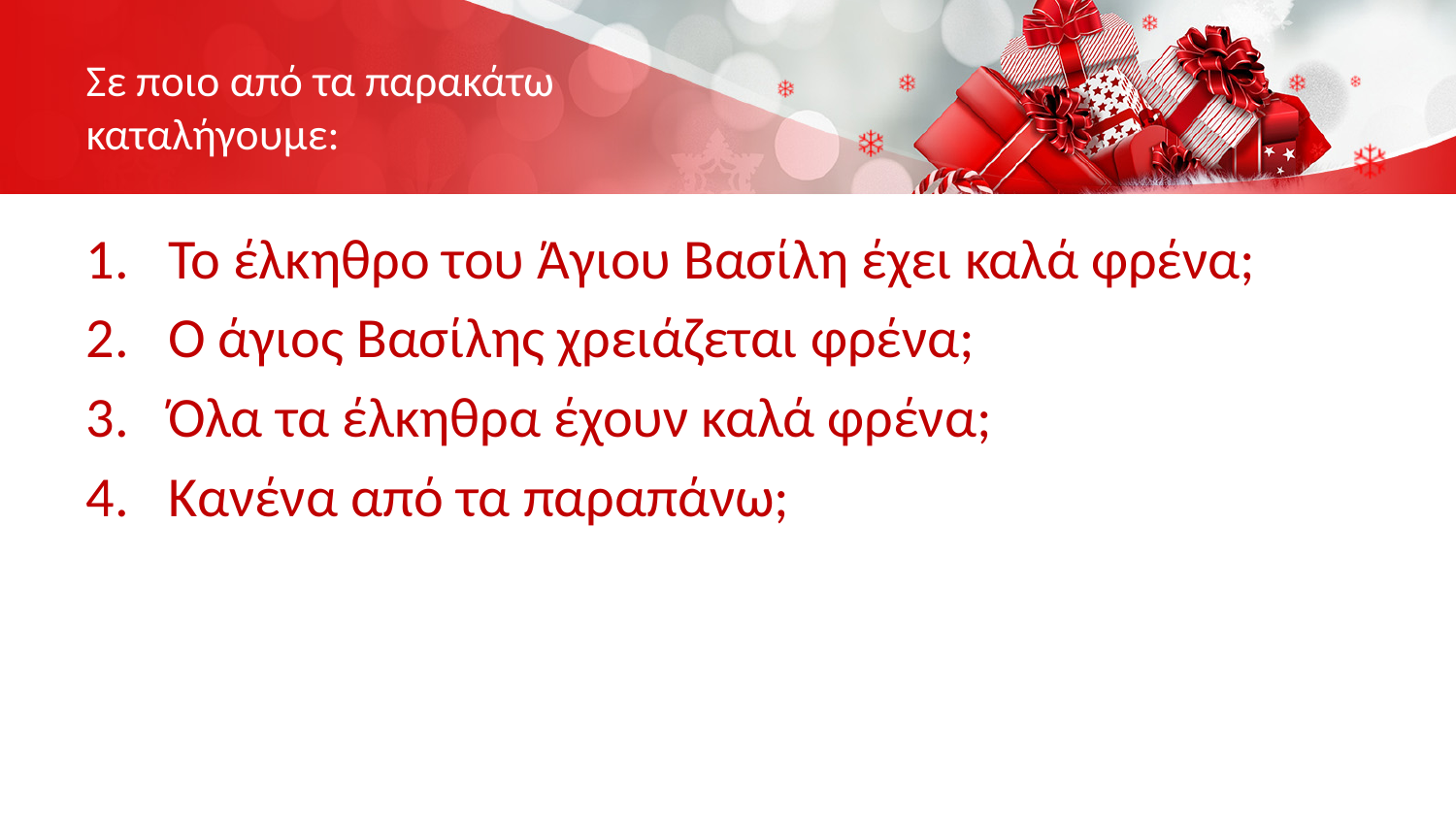

# Σε ποιο από τα παρακάτω καταλήγουμε:
Το έλκηθρο του Άγιου Βασίλη έχει καλά φρένα;
Ο άγιος Βασίλης χρειάζεται φρένα;
Όλα τα έλκηθρα έχουν καλά φρένα;
Κανένα από τα παραπάνω;